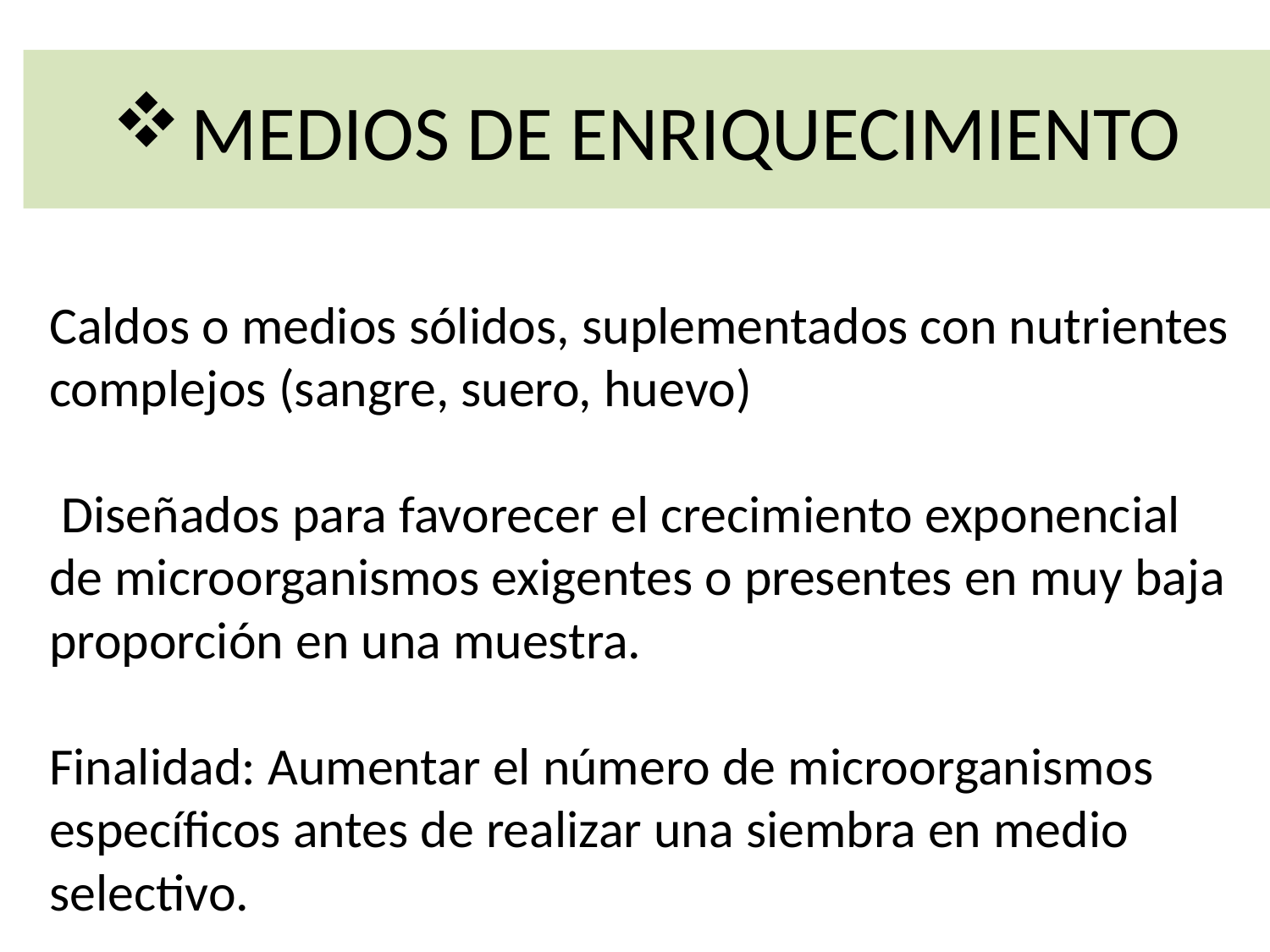

# MEDIOS DE ENRIQUECIMIENTO

Caldos o medios sólidos, suplementados con nutrientes complejos (sangre, suero, huevo)

 Diseñados para favorecer el crecimiento exponencial de microorganismos exigentes o presentes en muy baja proporción en una muestra.

Finalidad: Aumentar el número de microorganismos específicos antes de realizar una siembra en medio selectivo.